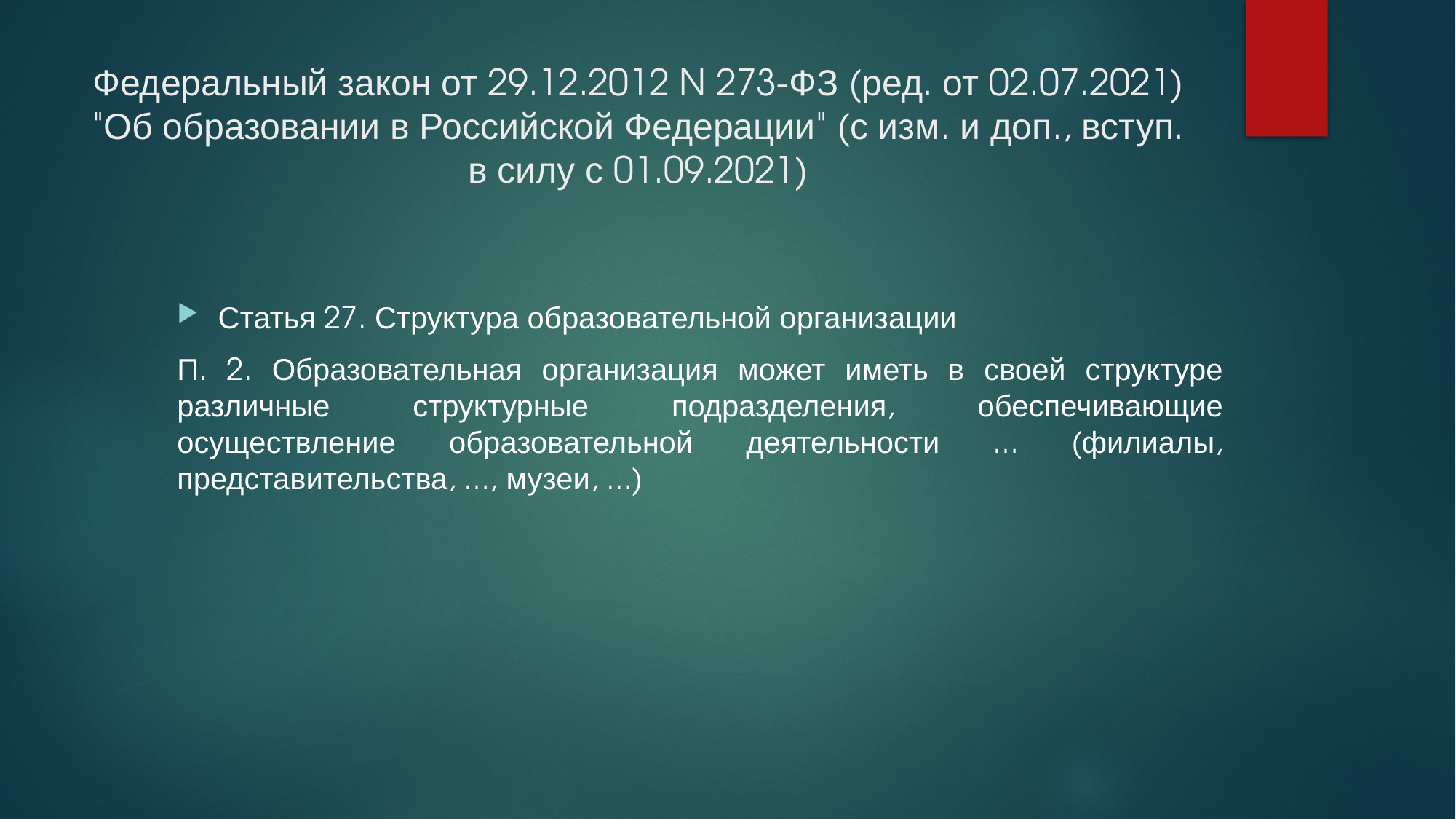

# Федеральный закон от 29.12.2012 N 273-ФЗ (ред. от 02.07.2021) "Об образовании в Российской Федерации" (с изм. и доп., вступ. в силу с 01.09.2021)
Статья 27. Структура образовательной организации
П. 2. Образовательная организация может иметь в своей структуре различные структурные подразделения, обеспечивающие осуществление образовательной деятельности … (филиалы, представительства, …, музеи, …)